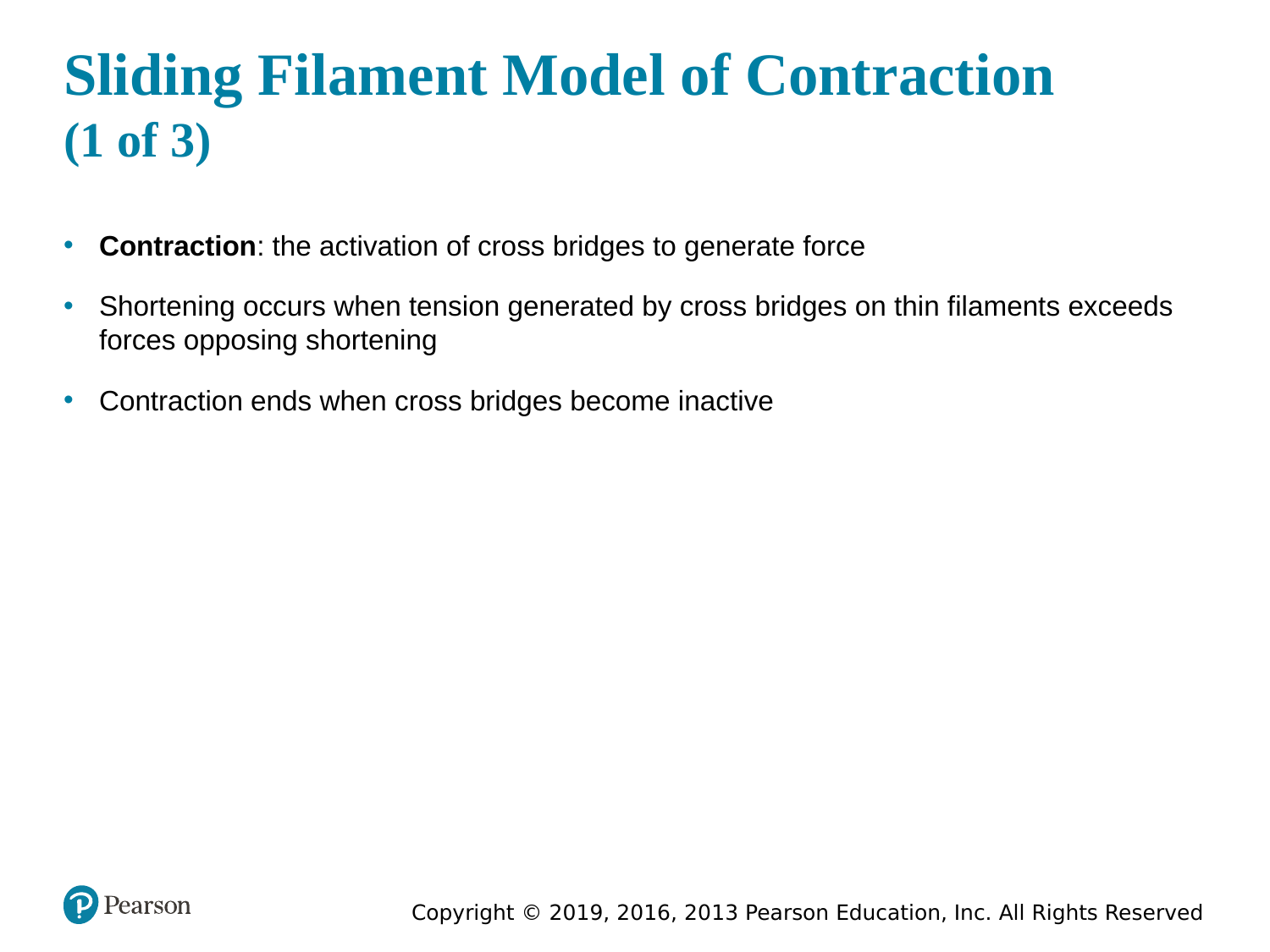

# Sliding Filament Model of Contraction (1 of 3)
Contraction: the activation of cross bridges to generate force
Shortening occurs when tension generated by cross bridges on thin filaments exceeds forces opposing shortening
Contraction ends when cross bridges become inactive